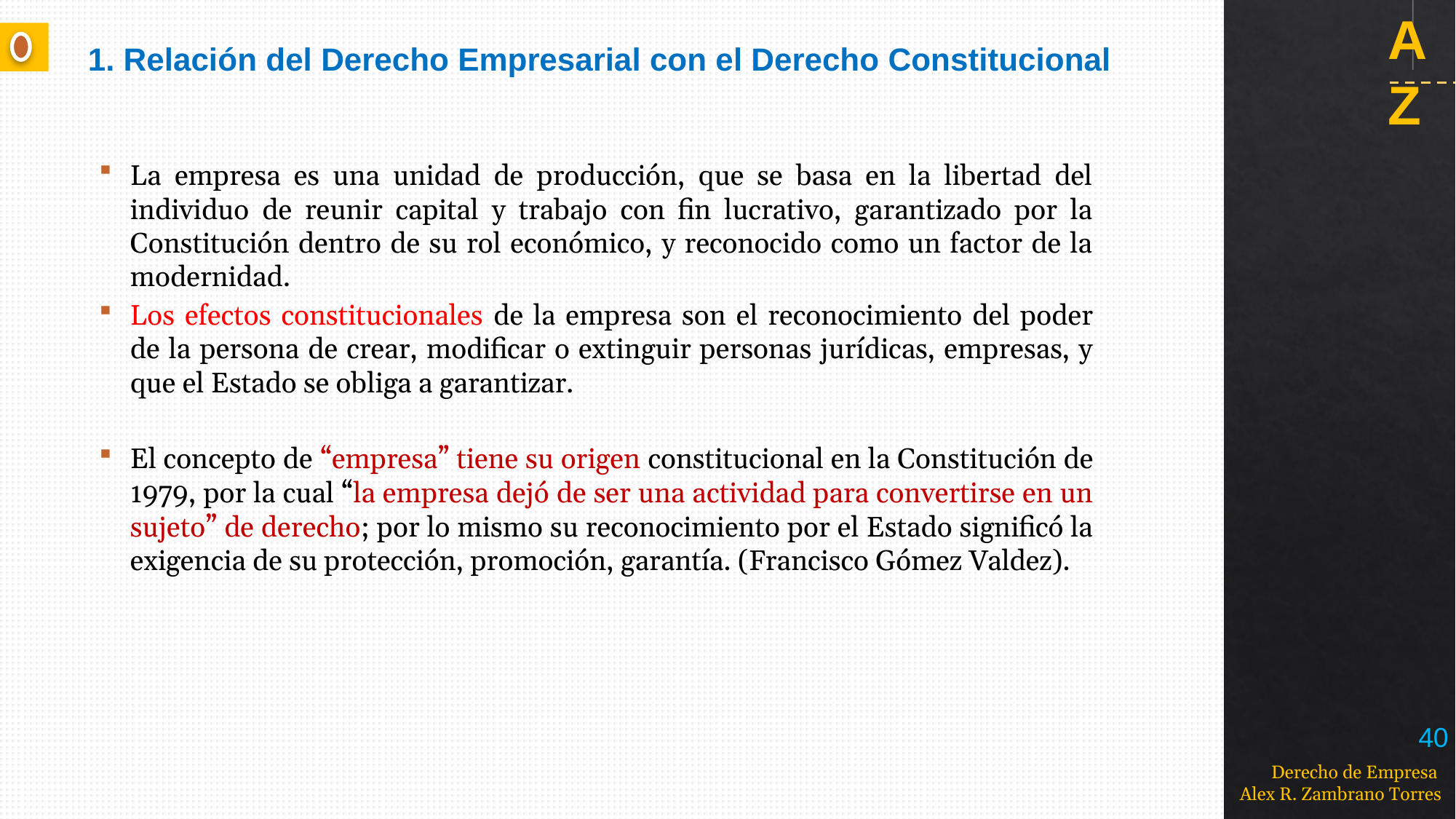

# 1. Relación del Derecho Empresarial con el Derecho Constitucional

La empresa es una unidad de producción, que se basa en la libertad del individuo de reunir capital y trabajo con fin lucrativo, garantizado por la Constitución dentro de su rol económico, y reconocido como un factor de la modernidad.
Los efectos constitucionales de la empresa son el reconocimiento del poder de la persona de crear, modificar o extinguir personas jurídicas, empresas, y que el Estado se obliga a garantizar.

El concepto de “empresa” tiene su origen constitucional en la Constitución de 1979, por la cual “la empresa dejó de ser una actividad para convertirse en un sujeto” de derecho; por lo mismo su reconocimiento por el Estado significó la exigencia de su protección, promoción, garantía. (Francisco Gómez Valdez).
40